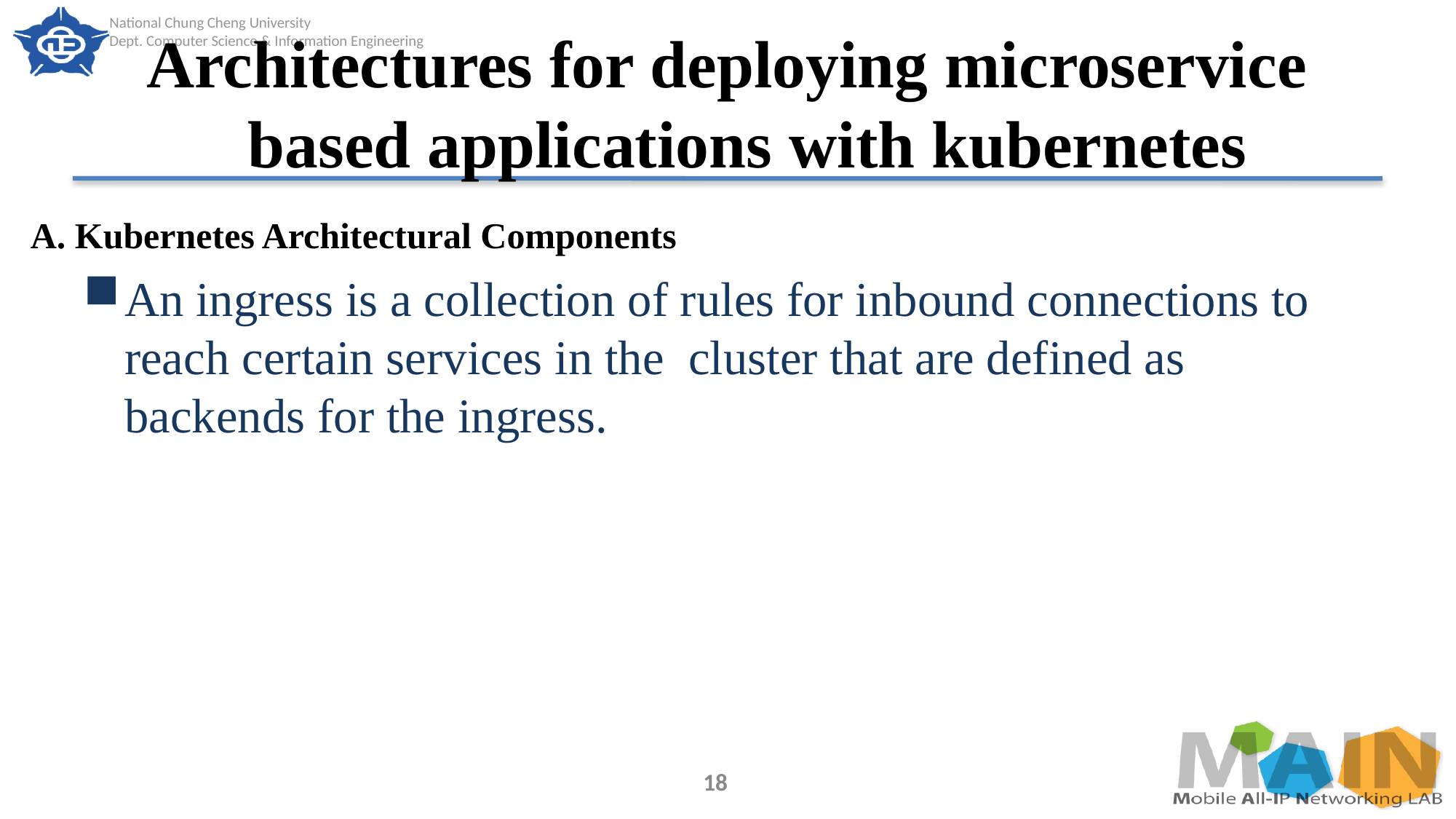

# Architectures for deploying microservice based applications with kubernetes
A. Kubernetes Architectural Components
An ingress is a collection of rules for inbound connections to reach certain services in the  cluster that are defined as backends for the ingress.

18